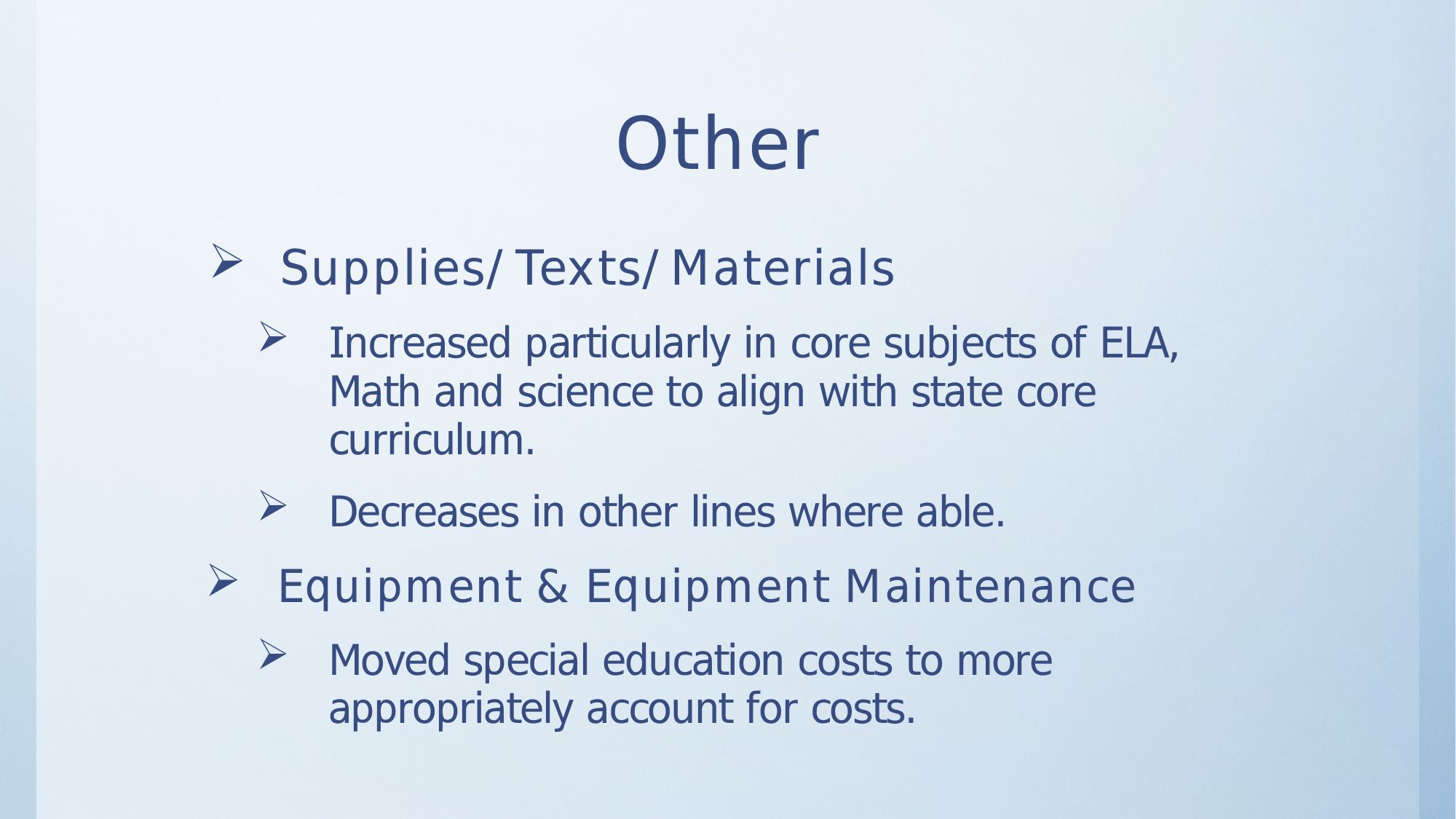

Other
Supplies/Texts/Materials
Increased particularly in core subjects of ELA, Math and science to align with state core curriculum.
Decreases in other lines where able.
Equipment & Equipment Maintenance
Moved special education costs to more appropriately account for costs.